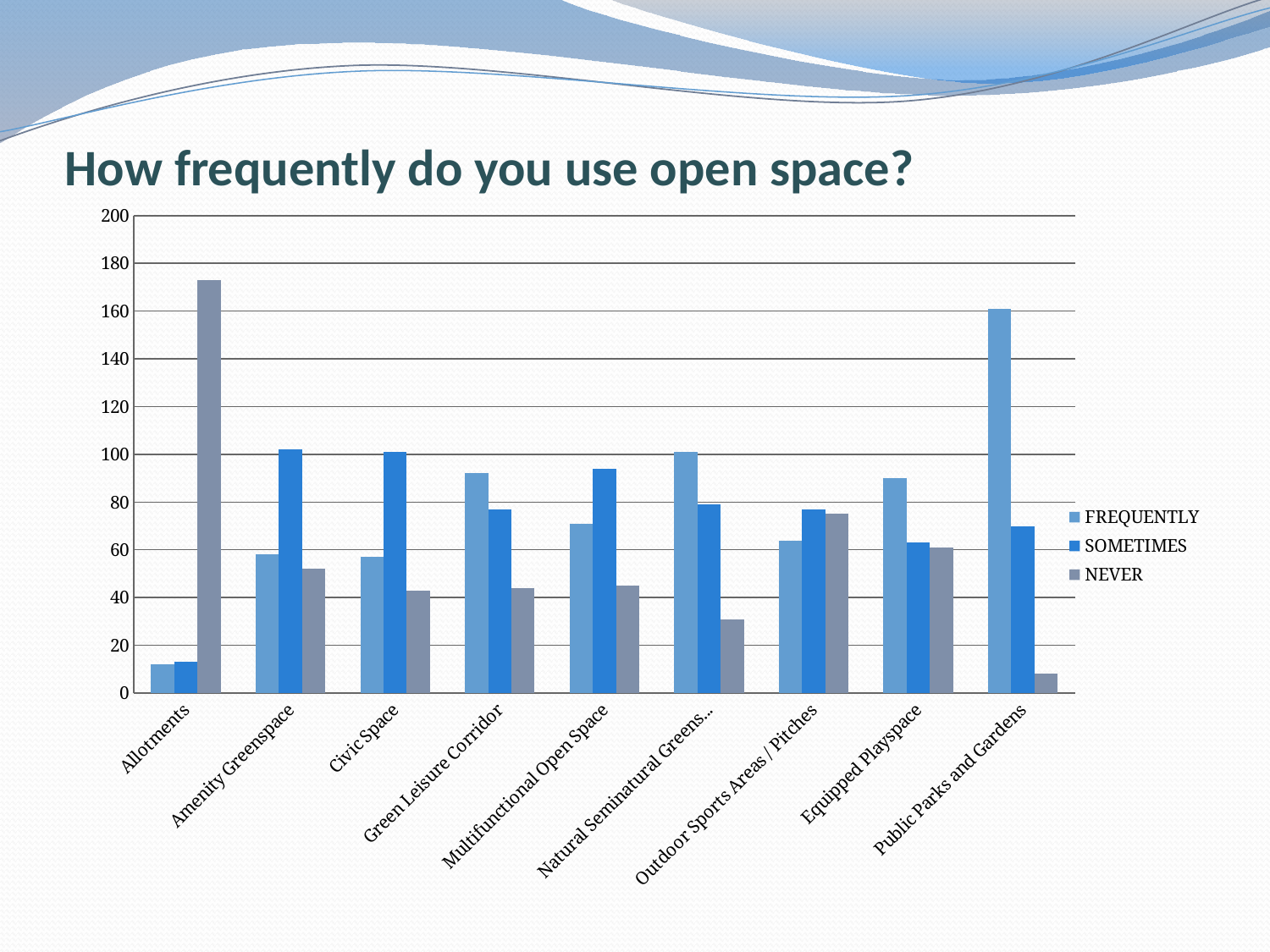

# How frequently do you use open space?

### Chart

| Category | FREQUENTLY | SOMETIMES | NEVER |
|---|---|---|---|
| Allotments | 12.0 | 13.0 | 173.0 |
| Amenity Greenspace | 58.0 | 102.0 | 52.0 |
| Civic Space | 57.0 | 101.0 | 43.0 |
| Green Leisure Corridor | 92.0 | 77.0 | 44.0 |
| Multifunctional Open Space | 71.0 | 94.0 | 45.0 |
| Natural Seminatural Greenspace | 101.0 | 79.0 | 31.0 |
| Outdoor Sports Areas / Pitches | 64.0 | 77.0 | 75.0 |
| Equipped Playspace | 90.0 | 63.0 | 61.0 |
| Public Parks and Gardens | 161.0 | 70.0 | 8.0 |